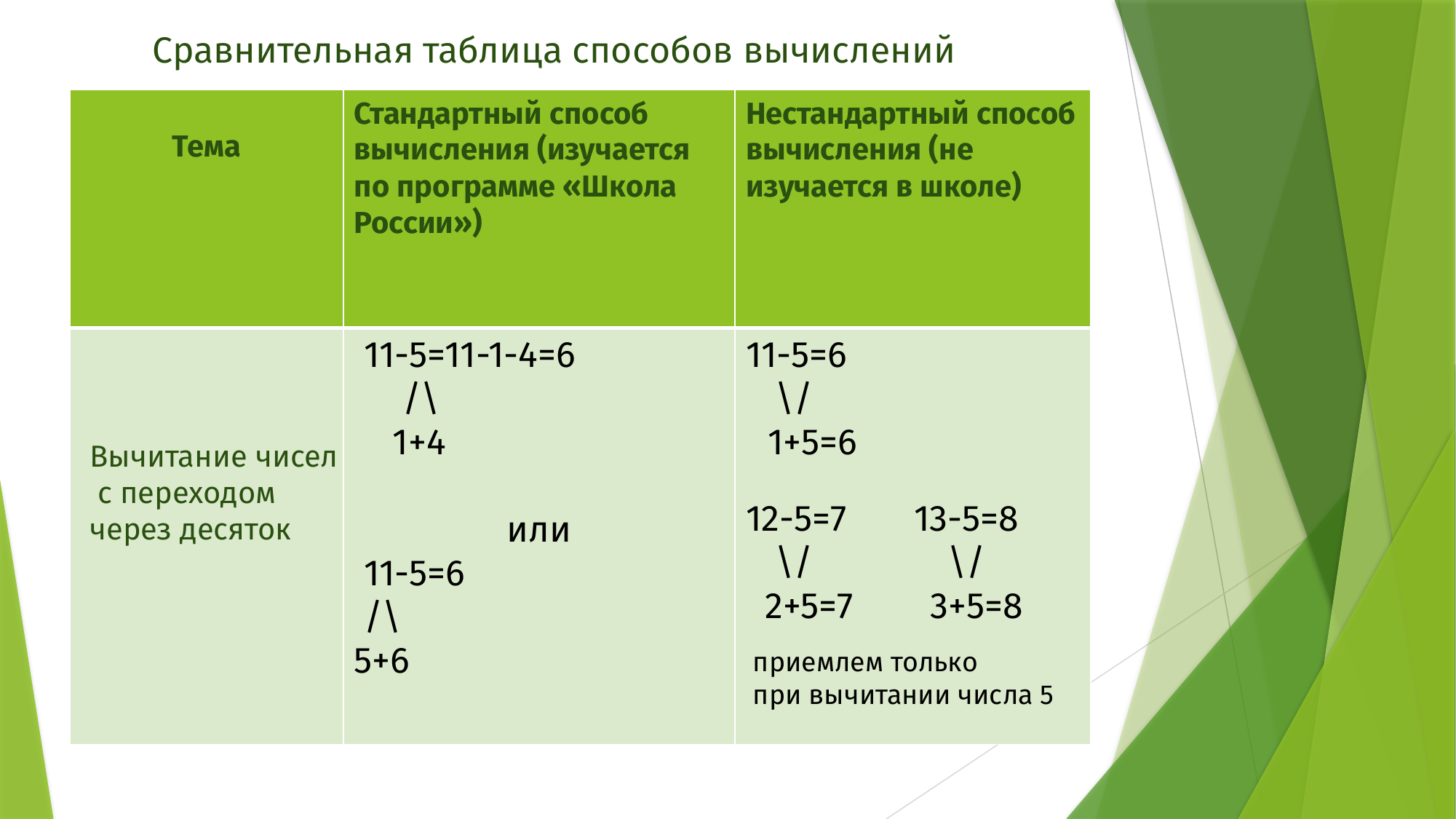

Сравнительная таблица способов вычислений
| Тема | Стандартный способ вычисления (изучается по программе «Школа России») | Нестандартный способ вычисления (не изучается в школе) |
| --- | --- | --- |
|  | 11-5=11-1-4=6 /\ 1+4 или 11-5=6 /\ 5+6 | 11-5=6 \/ 1+5=6 12-5=7 13-5=8 \/ \/ 2+5=7 3+5=8 |
Вычитание чисел
 с переходом
через десяток
приемлем только
при вычитании числа 5